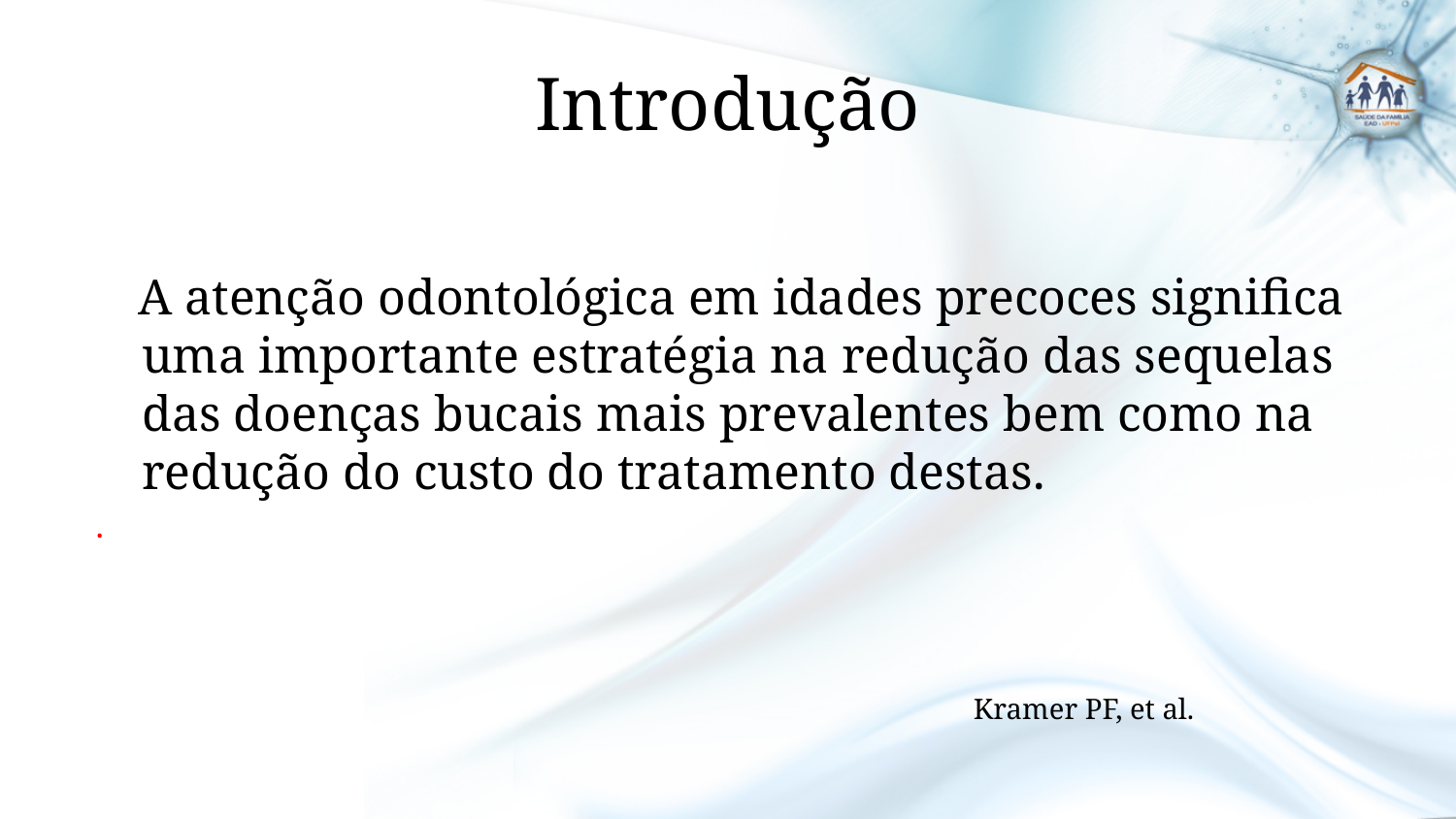

# Introdução

    A atenção odontológica em idades precoces significa uma importante estratégia na redução das sequelas das doenças bucais mais prevalentes bem como na redução do custo do tratamento destas.
 .

Kramer PF, et al.